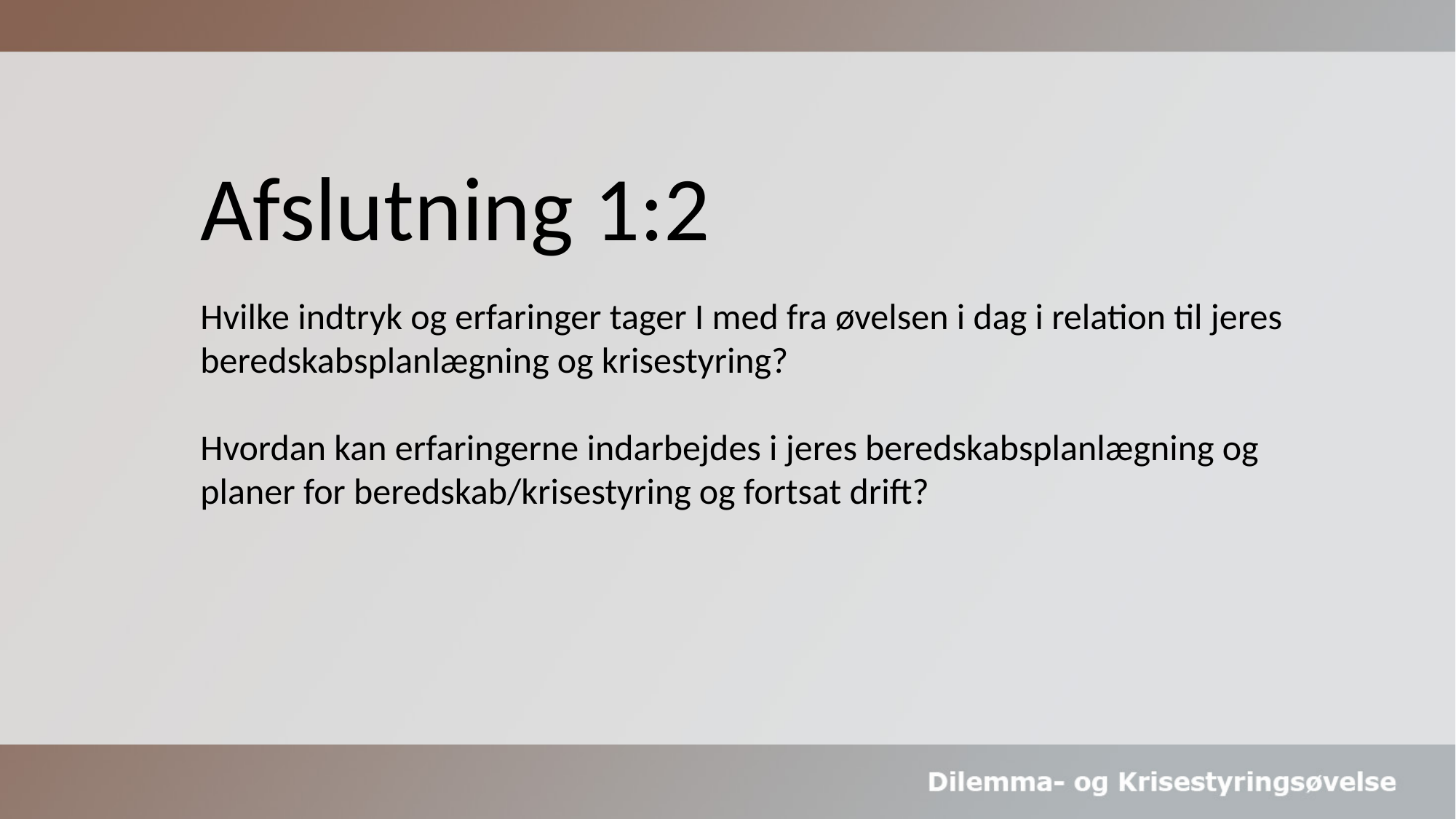

# Afslutning 1:2
Hvilke indtryk og erfaringer tager I med fra øvelsen i dag i relation til jeres beredskabsplanlægning og krisestyring?

Hvordan kan erfaringerne indarbejdes i jeres beredskabsplanlægning og planer for beredskab/krisestyring og fortsat drift?